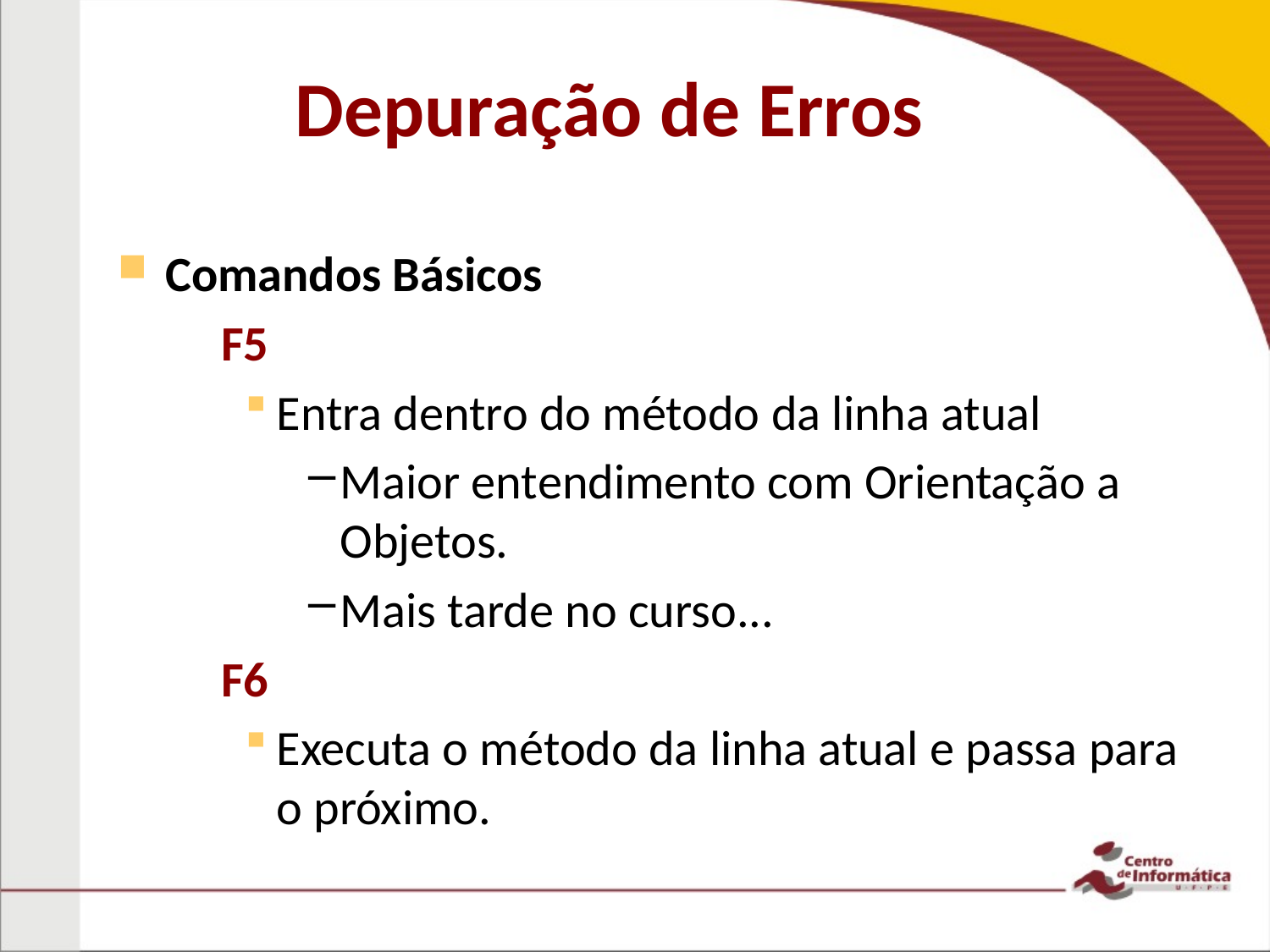

# Depuração de Erros
Comandos Básicos
F5
Entra dentro do método da linha atual
Maior entendimento com Orientação a Objetos.
Mais tarde no curso...
F6
Executa o método da linha atual e passa para o próximo.